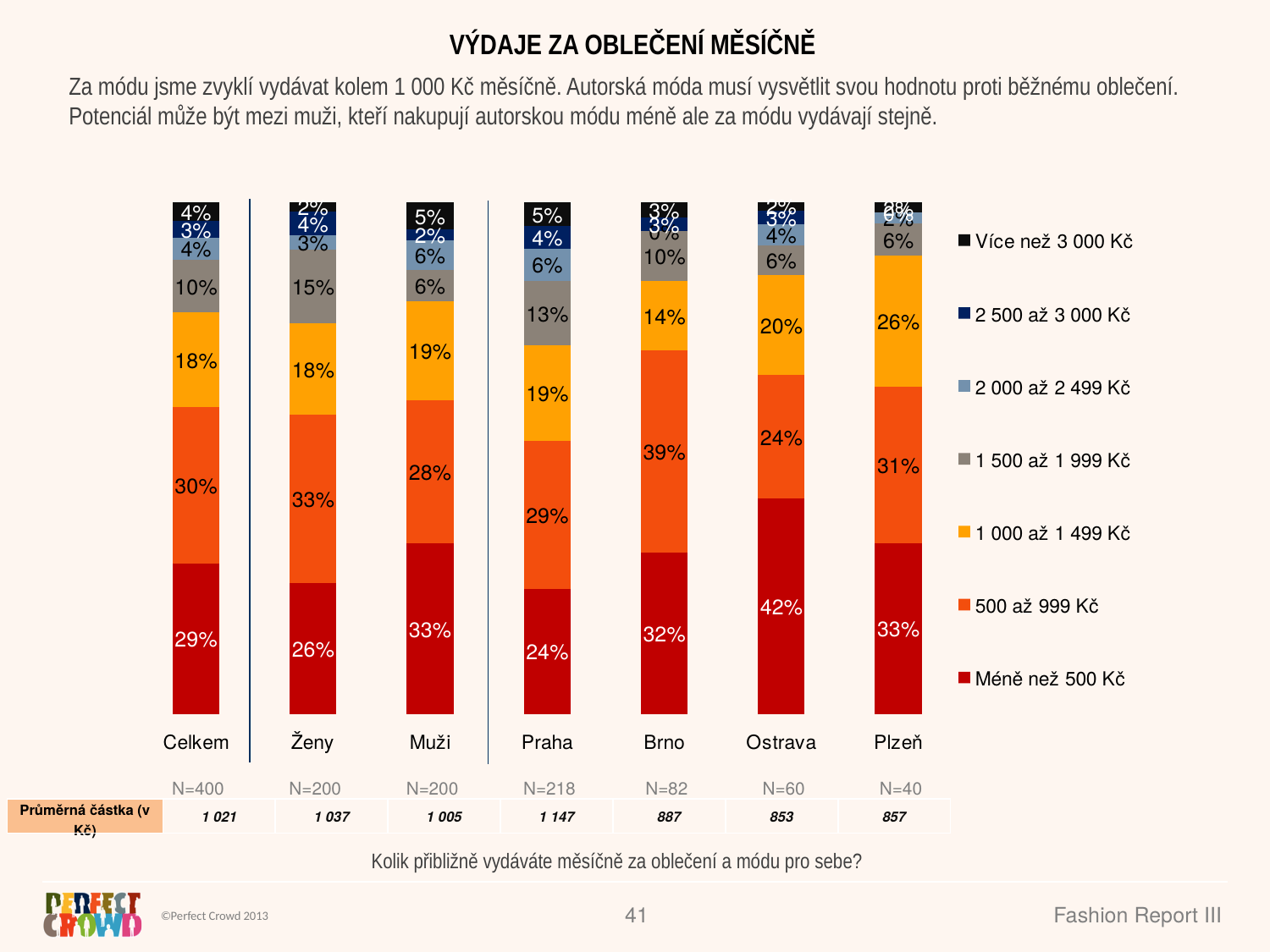

VÝDAJE ZA OBLEČENÍ MĚSÍČNĚ
Za módu jsme zvyklí vydávat kolem 1 000 Kč měsíčně. Autorská móda musí vysvětlit svou hodnotu proti běžnému oblečení. Potenciál může být mezi muži, kteří nakupují autorskou módu méně ale za módu vydávají stejně.

### Chart

| Category | Méně než 500 Kč | 500 až 999 Kč | 1 000 až 1 499 Kč | 1 500 až 1 999 Kč | 2 000 až 2 499 Kč | 2 500 až 3 000 Kč | Více než 3 000 Kč |
|---|---|---|---|---|---|---|---|
| Celkem | 29.424930436998476 | 30.47174191278143 | 18.497248392032724 | 10.357561553447397 | 4.287465912723536 | 3.3150678969844978 | 3.6459838950319465 |
| Ženy | 25.569305286573684 | 32.87577183506923 | 17.803462561847738 | 14.520150088628348 | 2.809568649310877 | 4.498258907659372 | 1.9234826709107546 |
| Muži | 33.291547386790654 | 28.06085846777087 | 19.193012099825534 | 6.18310611309737 | 5.76957643587261 | 2.128503789160597 | 5.373395707482369 |
| Praha | 24.44871867685731 | 28.830764330056695 | 18.773004308653775 | 12.543519555523835 | 6.328840795347926 | 4.395443055044168 | 4.6797092785162855 |
| Brno | 31.502984000073614 | 39.45087039381026 | 13.544734257566837 | 9.856447403834766 | 0.0 | 2.559348768596891 | 3.085615176117642 |
| Ostrava | 42.141508069887564 | 24.025288689233538 | 19.53634569783844 | 5.769975023661932 | 4.200254438197026 | 2.635256954726776 | 1.6913711264547202 |
| Plzeň | 33.34950420545983 | 30.634995602593655 | 25.55044501967726 | 6.315252670408908 | 2.0749012509301683 | 0.0 | 2.0749012509301683 |
| N=400 | N=200 | N=200 | N=218 | N=82 | N=60 | N=40 |
| --- | --- | --- | --- | --- | --- | --- |
| Průměrná částka (v Kč) | 1 021 | 1 037 | 1 005 | 1 147 | 887 | 853 | 857 |
| --- | --- | --- | --- | --- | --- | --- | --- |

Kolik přibližně vydáváte měsíčně za oblečení a módu pro sebe?